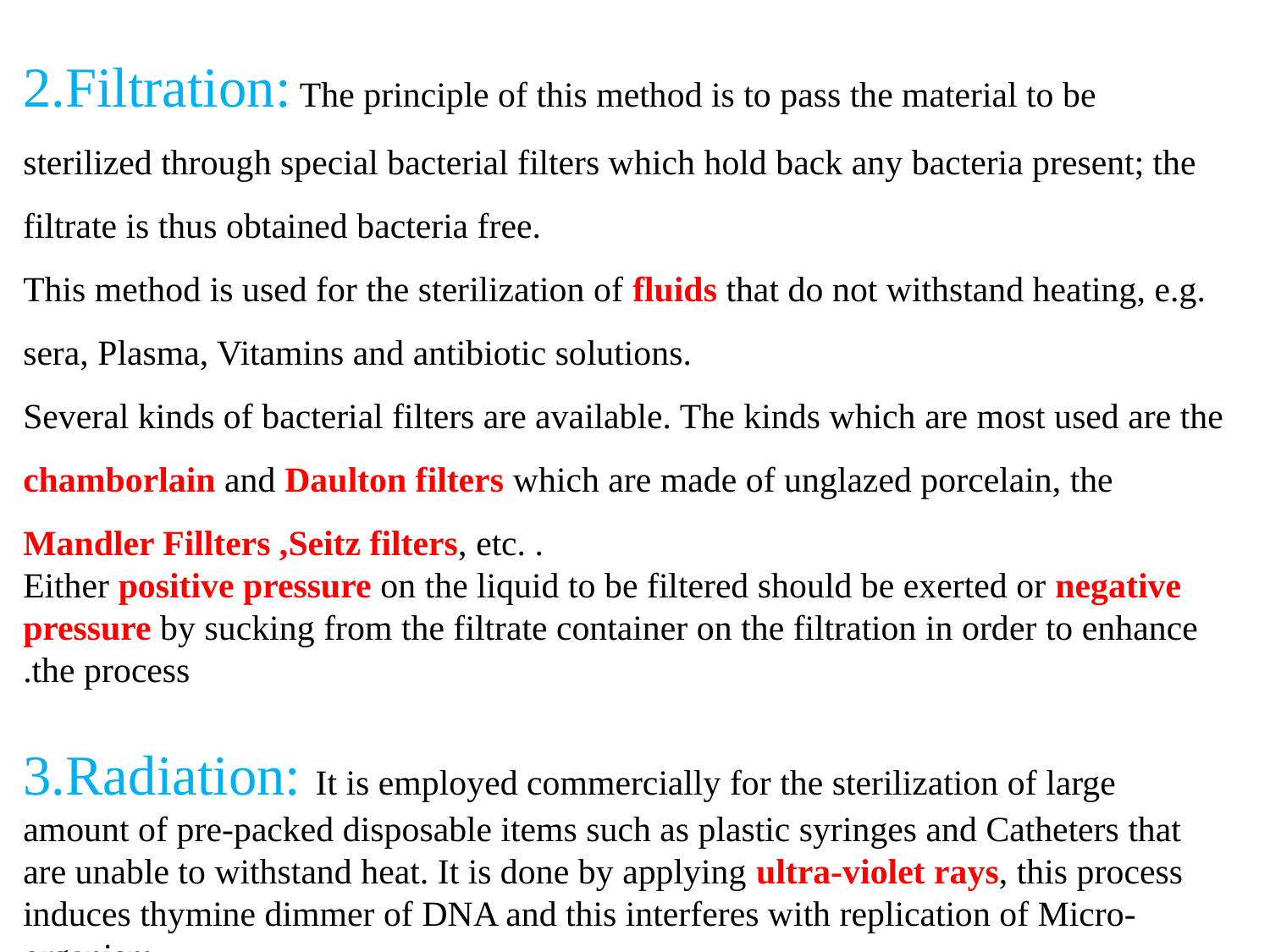

2.Filtration: The principle of this method is to pass the material to be sterilized through special bacterial filters which hold back any bacteria present; the filtrate is thus obtained bacteria free.
This method is used for the sterilization of fluids that do not withstand heating, e.g. sera, Plasma, Vitamins and antibiotic solutions.
Several kinds of bacterial filters are available. The kinds which are most used are the chamborlain and Daulton filters which are made of unglazed porcelain, the Mandler Fillters ,Seitz filters, etc. .
Either positive pressure on the liquid to be filtered should be exerted or negative pressure by sucking from the filtrate container on the filtration in order to enhance the process.
3.Radiation: It is employed commercially for the sterilization of large amount of pre-packed disposable items such as plastic syringes and Catheters that are unable to withstand heat. It is done by applying ultra-violet rays, this process induces thymine dimmer of DNA and this interferes with replication of Micro-organism.